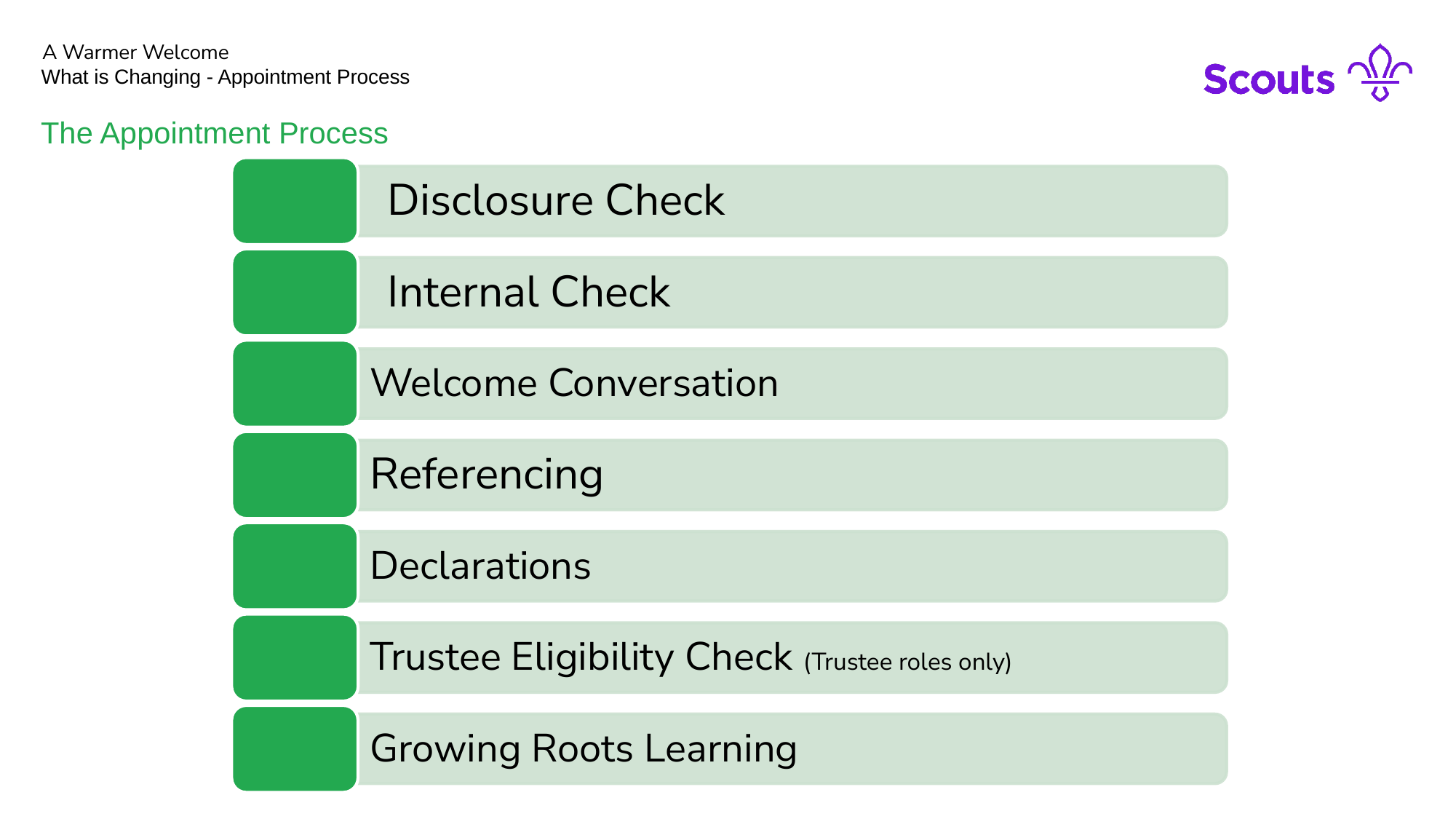

# A Warmer Welcome
What is Changing - Appointment Process
The Appointment Process
Disclosure Check

Internal Check

Welcome Conversation

Referencing

Declarations

Trustee Eligibility Check (Trustee roles only)

Growing Roots Learning